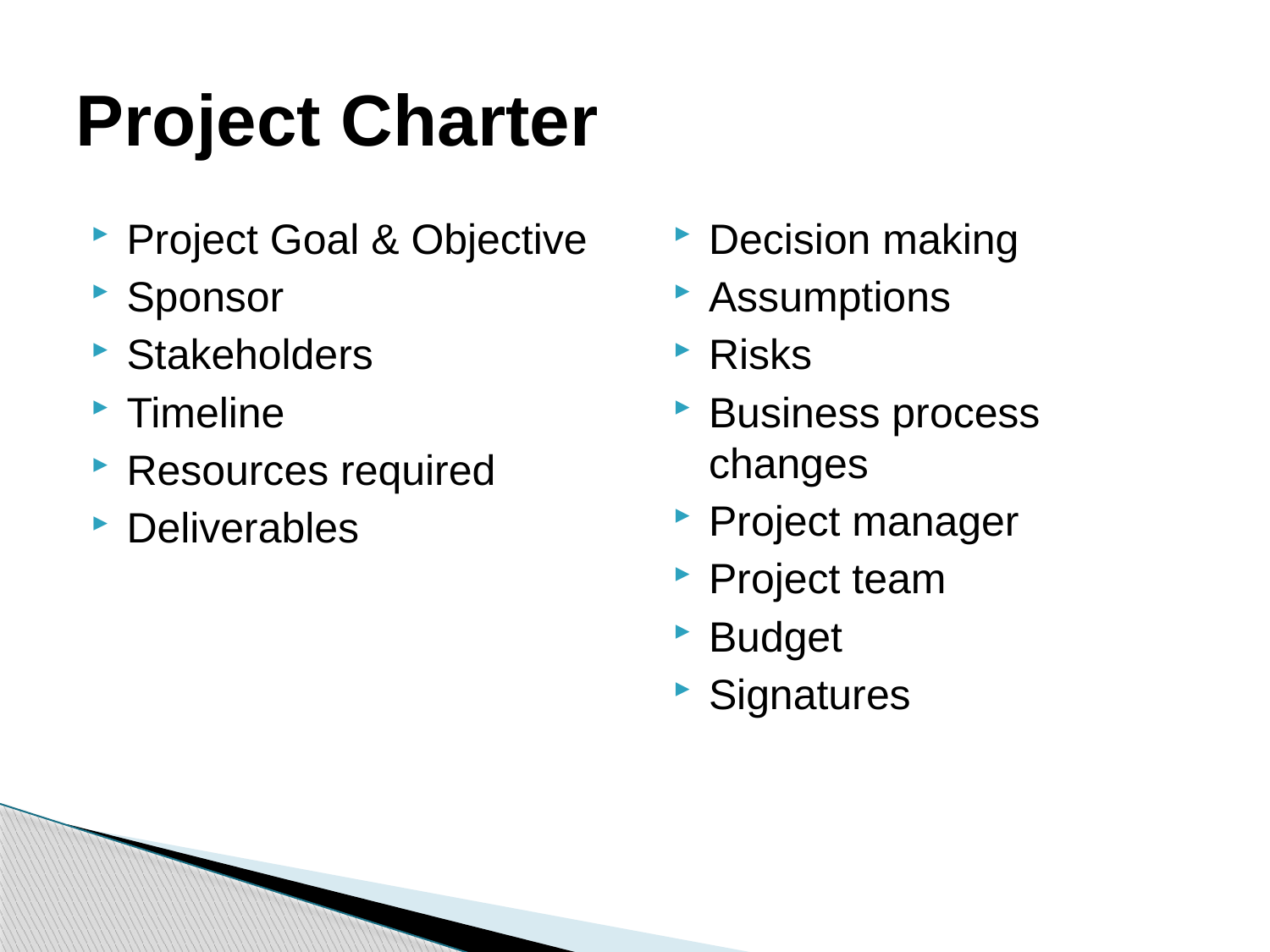

# Project Charter
Project Goal & Objective
Sponsor
Stakeholders
Timeline
Resources required
Deliverables
Decision making
Assumptions
Risks
Business process changes
Project manager
Project team
Budget
Signatures